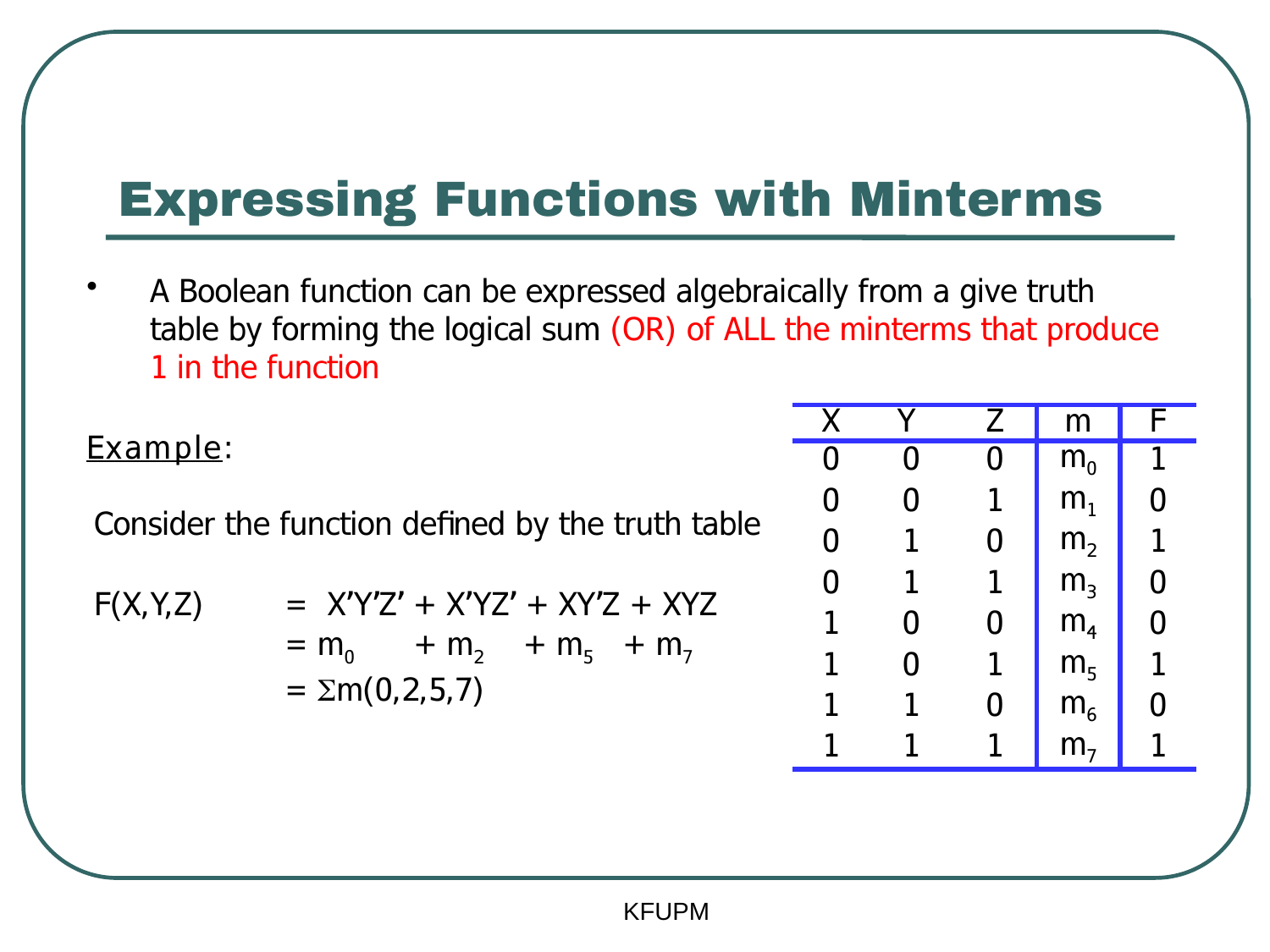

# Expressing Functions with Minterms
A Boolean function can be expressed algebraically from a give truth table by forming the logical sum (OR) of ALL the minterms that produce 1 in the function

Example:
| X | Y | Z | m | F |
| --- | --- | --- | --- | --- |
| 0 | 0 | 0 | m0 | 1 |
| 0 | 0 | 1 | m1 | 0 |
| 0 | 1 | 0 | m2 | 1 |
| 0 | 1 | 1 | m3 | 0 |
| 1 | 0 | 0 | m4 | 0 |
| 1 | 0 | 1 | m5 | 1 |
| 1 | 1 | 0 | m6 | 0 |
| 1 | 1 | 1 | m7 | 1 |
Consider the function defined by the truth table

F(X,Y,Z) 	=  X’Y’Z’ + X’YZ’ + XY’Z + XYZ
  		= m0      + m2    + m5   + m7
		= Σm(0,2,5,7)
KFUPM